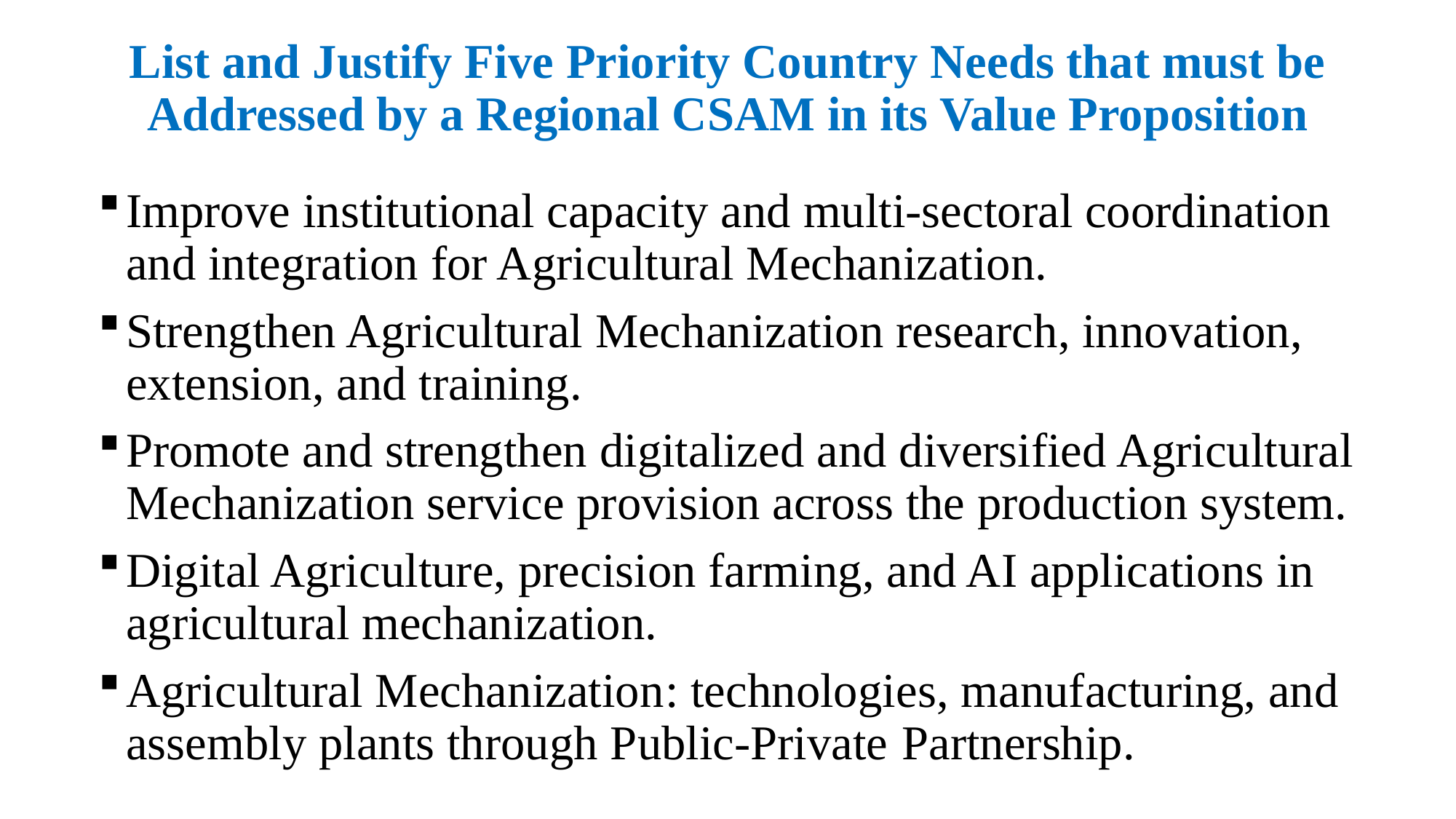

# List and Justify Five Priority Country Needs that must be Addressed by a Regional CSAM in its Value Proposition
Improve institutional capacity and multi-sectoral coordination and integration for Agricultural Mechanization.
Strengthen Agricultural Mechanization research, innovation,  extension, and training.
Promote and strengthen digitalized and diversified Agricultural Mechanization service provision across the production system.
Digital Agriculture, precision farming, and AI applications in agricultural mechanization.
Agricultural Mechanization: technologies, manufacturing, and assembly plants through Public-Private Partnership.

5